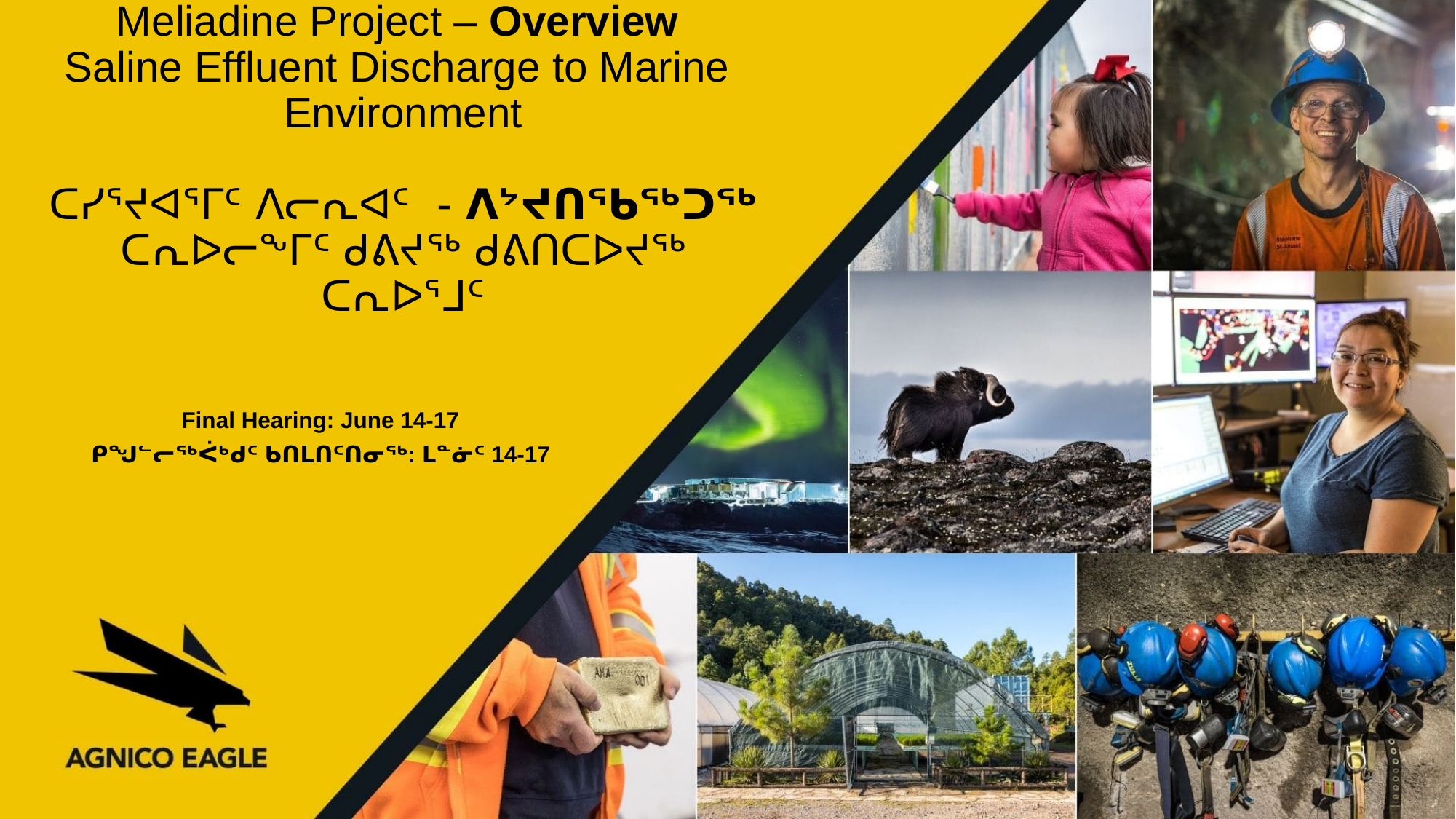

# Meliadine Project – Overview Saline Effluent Discharge to Marine  Environment ᑕᓯᕐᔪᐊᕐᒥᑦ ᐱᓕᕆᐊᑦ  - ᐱᔾᔪᑎᖃᖅᑐᖅ ᑕᕆᐅᓕᖕᒥᑦ ᑯᕕᔪᖅ ᑯᕕᑎᑕᐅᔪᖅ ᑕᕆᐅᕐᒧᑦ
Final Hearing: June 14-17
ᑭᖑᓪᓕᖅᐹᒃᑯᑦ ᑲᑎᒪᑎᑦᑎᓂᖅ: ᒪᓐᓃᑦ 14-17